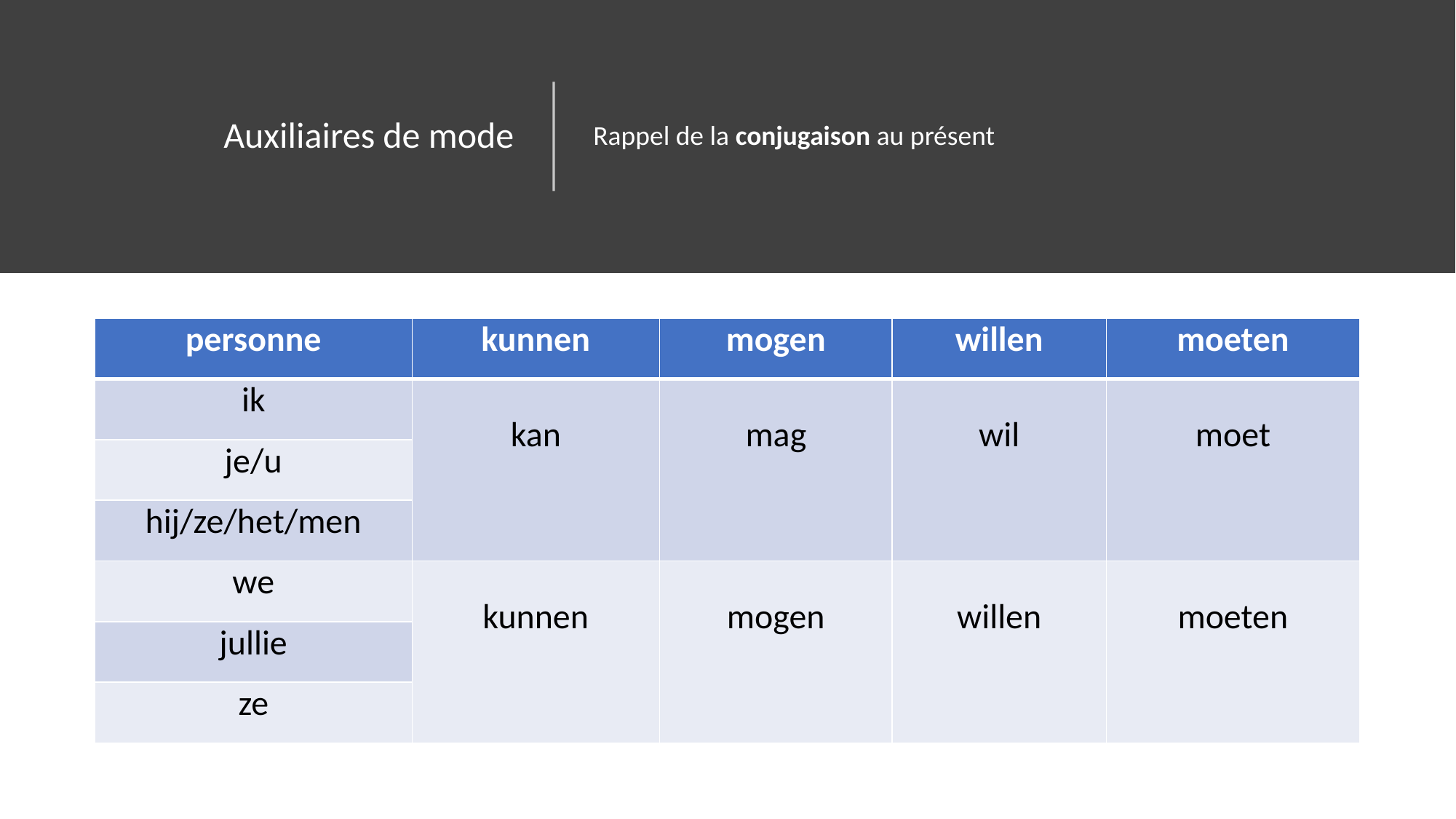

Rappel de la conjugaison au présent
# Auxiliaires de mode
| personne | kunnen | mogen | willen | moeten |
| --- | --- | --- | --- | --- |
| ik | kan | mag | wil | moet |
| je/u |  |  |  |  |
| hij/ze/het/men |  |  |  |  |
| we | kunnen | mogen | willen | moeten |
| jullie |  |  |  |  |
| ze |  |  |  |  |